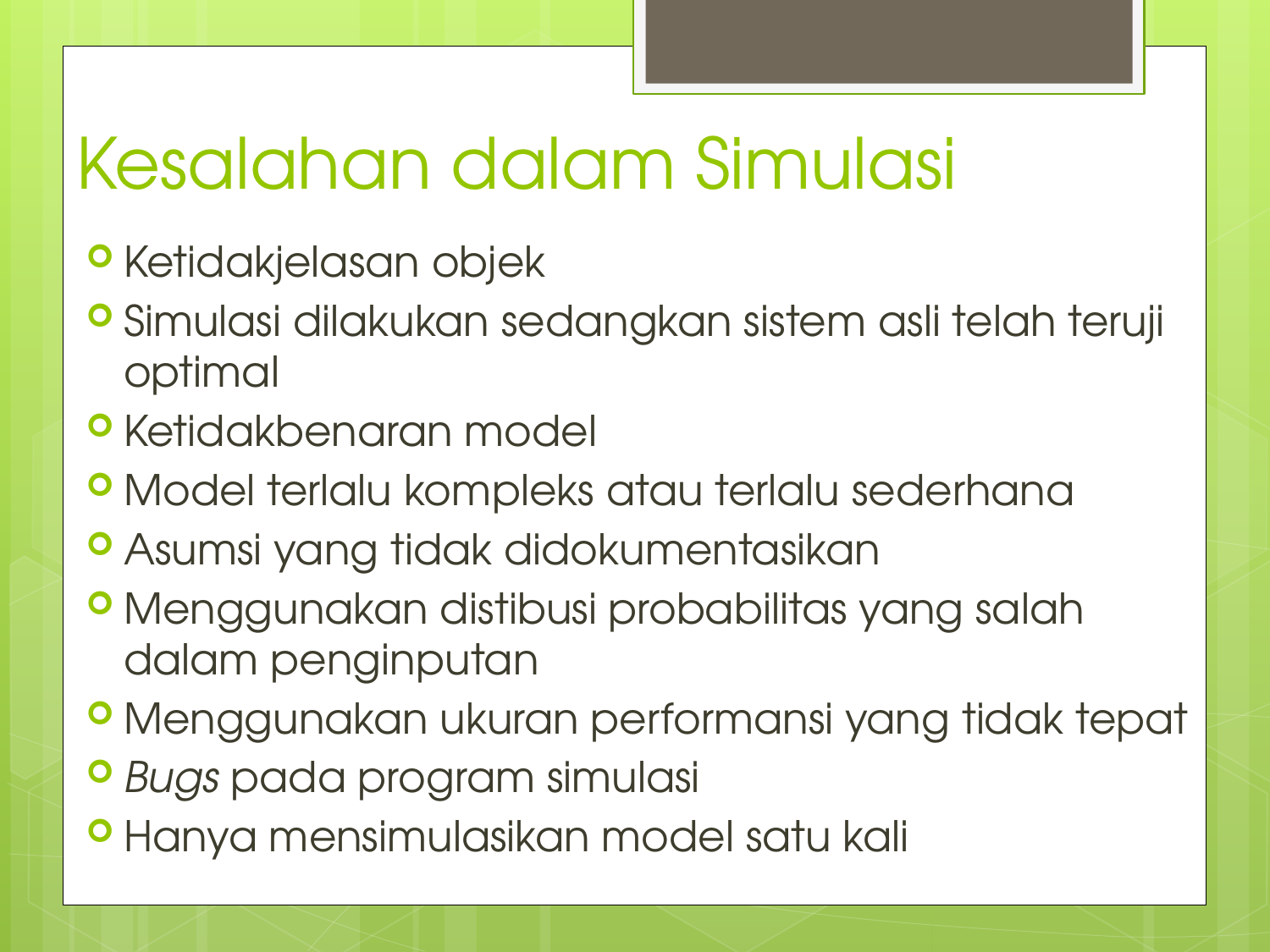

# Kesalahan dalam Simulasi
Ketidakjelasan objek
Simulasi dilakukan sedangkan sistem asli telah teruji optimal
Ketidakbenaran model
Model terlalu kompleks atau terlalu sederhana
Asumsi yang tidak didokumentasikan
Menggunakan distibusi probabilitas yang salah dalam penginputan
Menggunakan ukuran performansi yang tidak tepat
Bugs pada program simulasi
Hanya mensimulasikan model satu kali